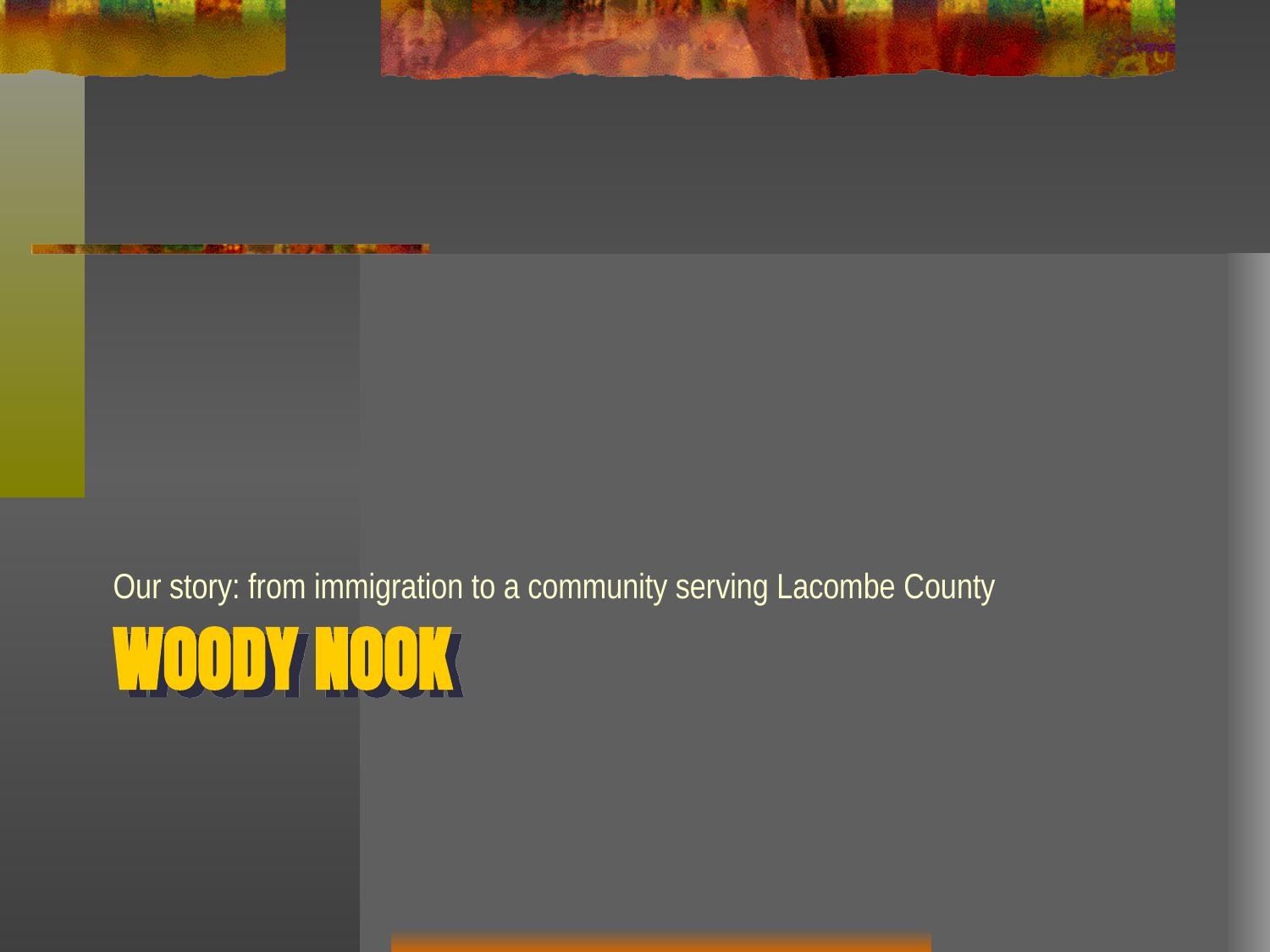

Our story: from immigration to a community serving Lacombe County
# Woody nook